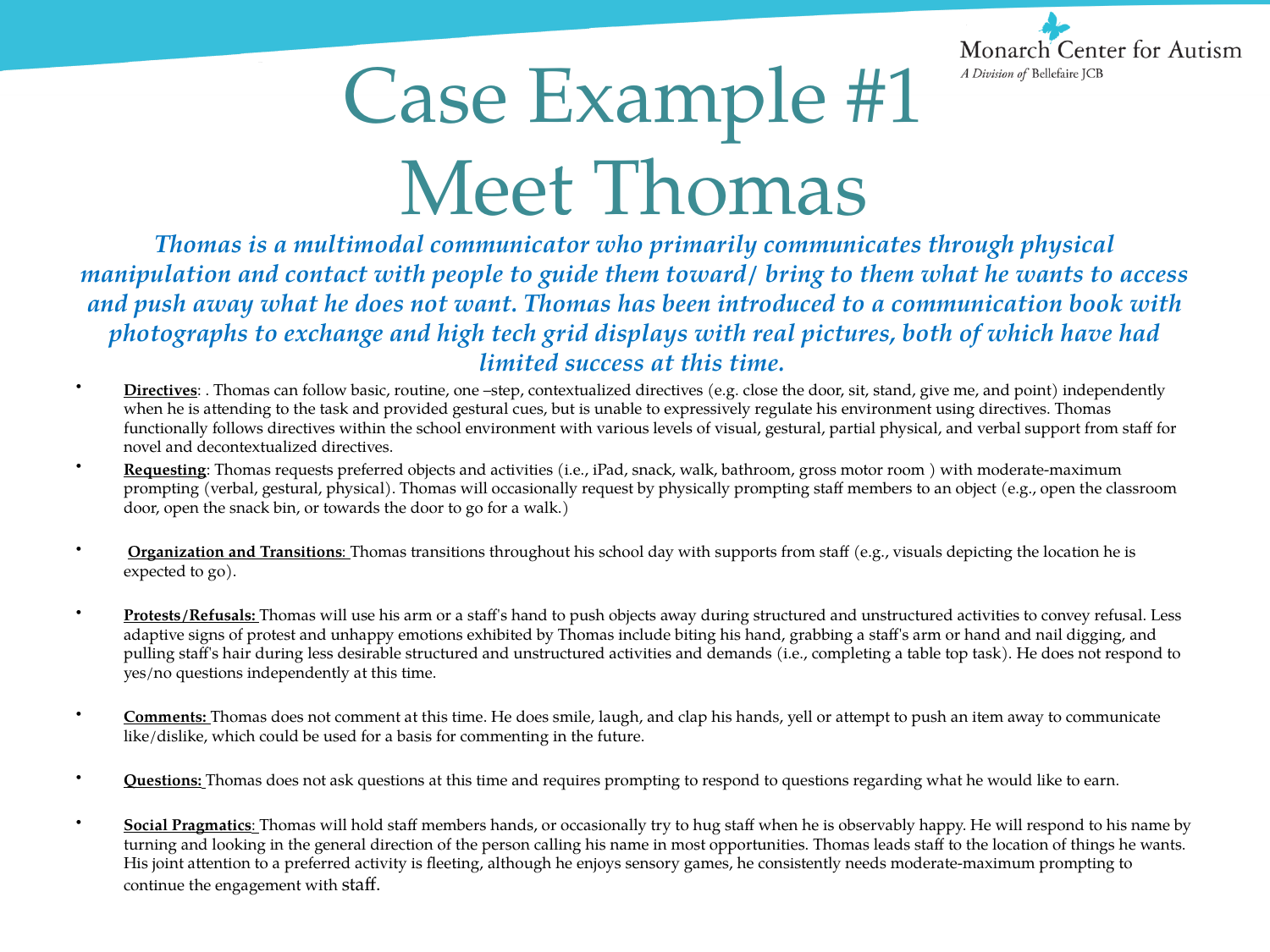

# Case Example #1 Meet Thomas
Thomas is a multimodal communicator who primarily communicates through physical manipulation and contact with people to guide them toward/ bring to them what he wants to access and push away what he does not want. Thomas has been introduced to a communication book with photographs to exchange and high tech grid displays with real pictures, both of which have had limited success at this time.
Directives: . Thomas can follow basic, routine, one –step, contextualized directives (e.g. close the door, sit, stand, give me, and point) independently when he is attending to the task and provided gestural cues, but is unable to expressively regulate his environment using directives. Thomas functionally follows directives within the school environment with various levels of visual, gestural, partial physical, and verbal support from staff for novel and decontextualized directives.
Requesting: Thomas requests preferred objects and activities (i.e., iPad, snack, walk, bathroom, gross motor room ) with moderate-maximum prompting (verbal, gestural, physical). Thomas will occasionally request by physically prompting staff members to an object (e.g., open the classroom door, open the snack bin, or towards the door to go for a walk.)

 Organization and Transitions: Thomas transitions throughout his school day with supports from staff (e.g., visuals depicting the location he is expected to go).

Protests/Refusals: Thomas will use his arm or a staff's hand to push objects away during structured and unstructured activities to convey refusal. Less adaptive signs of protest and unhappy emotions exhibited by Thomas include biting his hand, grabbing a staff's arm or hand and nail digging, and pulling staff's hair during less desirable structured and unstructured activities and demands (i.e., completing a table top task). He does not respond to yes/no questions independently at this time.

Comments: Thomas does not comment at this time. He does smile, laugh, and clap his hands, yell or attempt to push an item away to communicate like/dislike, which could be used for a basis for commenting in the future.

Questions: Thomas does not ask questions at this time and requires prompting to respond to questions regarding what he would like to earn.

Social Pragmatics: Thomas will hold staff members hands, or occasionally try to hug staff when he is observably happy. He will respond to his name by turning and looking in the general direction of the person calling his name in most opportunities. Thomas leads staff to the location of things he wants.  His joint attention to a preferred activity is fleeting, although he enjoys sensory games, he consistently needs moderate-maximum prompting to continue the engagement with staff.